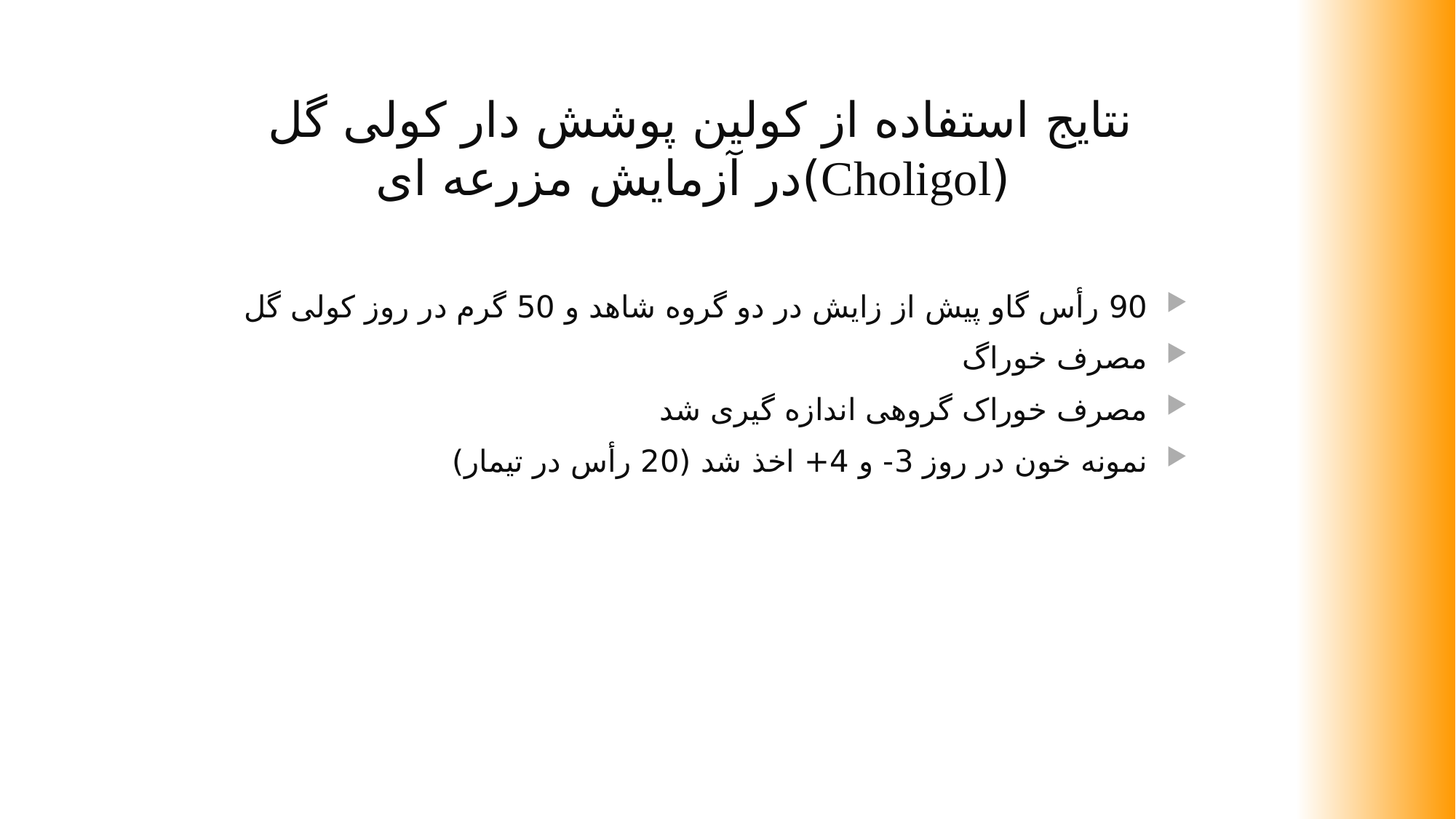

# نتایج استفاده از کولین پوشش دار کولی گل  (Choligol)در آزمایش مزرعه ای
90 رأس گاو پیش از زایش در دو گروه شاهد و 50 گرم در روز کولی گل
مصرف خوراگ
مصرف خوراک گروهی اندازه گیری شد
نمونه خون در روز 3- و 4+ اخذ شد (20 رأس در تیمار)